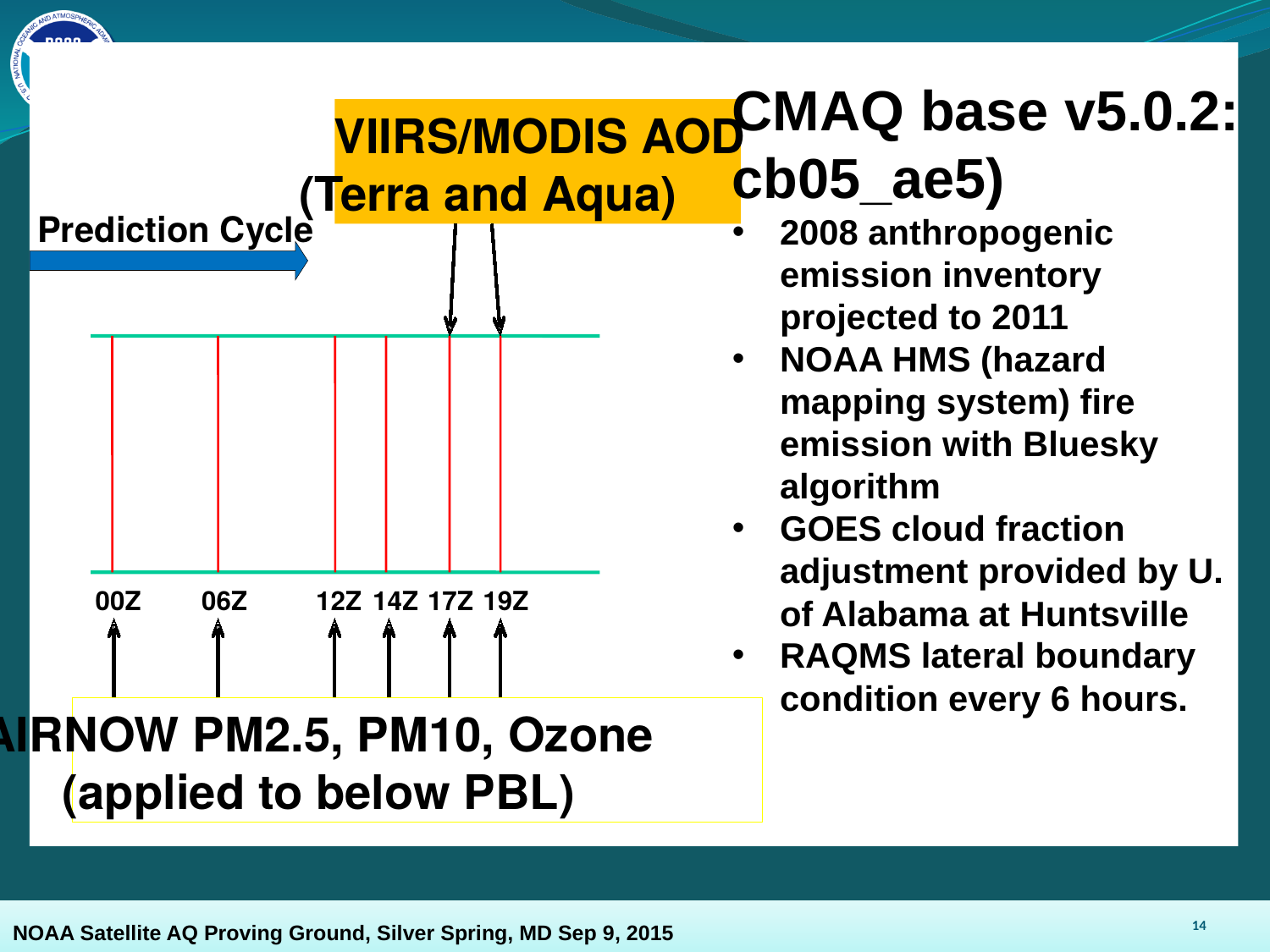

VIIRS/MODIS AOD
(Terra and Aqua)
Prediction Cycle

00Z
06Z
12Z
14Z
17Z
19Z

AIRNOW PM2.5, PM10, Ozone
(applied to below PBL)
CMAQ base v5.0.2: cb05_ae5)
2008 anthropogenic emission inventory projected to 2011
NOAA HMS (hazard mapping system) fire emission with Bluesky algorithm
GOES cloud fraction adjustment provided by U. of Alabama at Huntsville
RAQMS lateral boundary condition every 6 hours.
14
NOAA Satellite AQ Proving Ground, Silver Spring, MD Sep 9, 2015